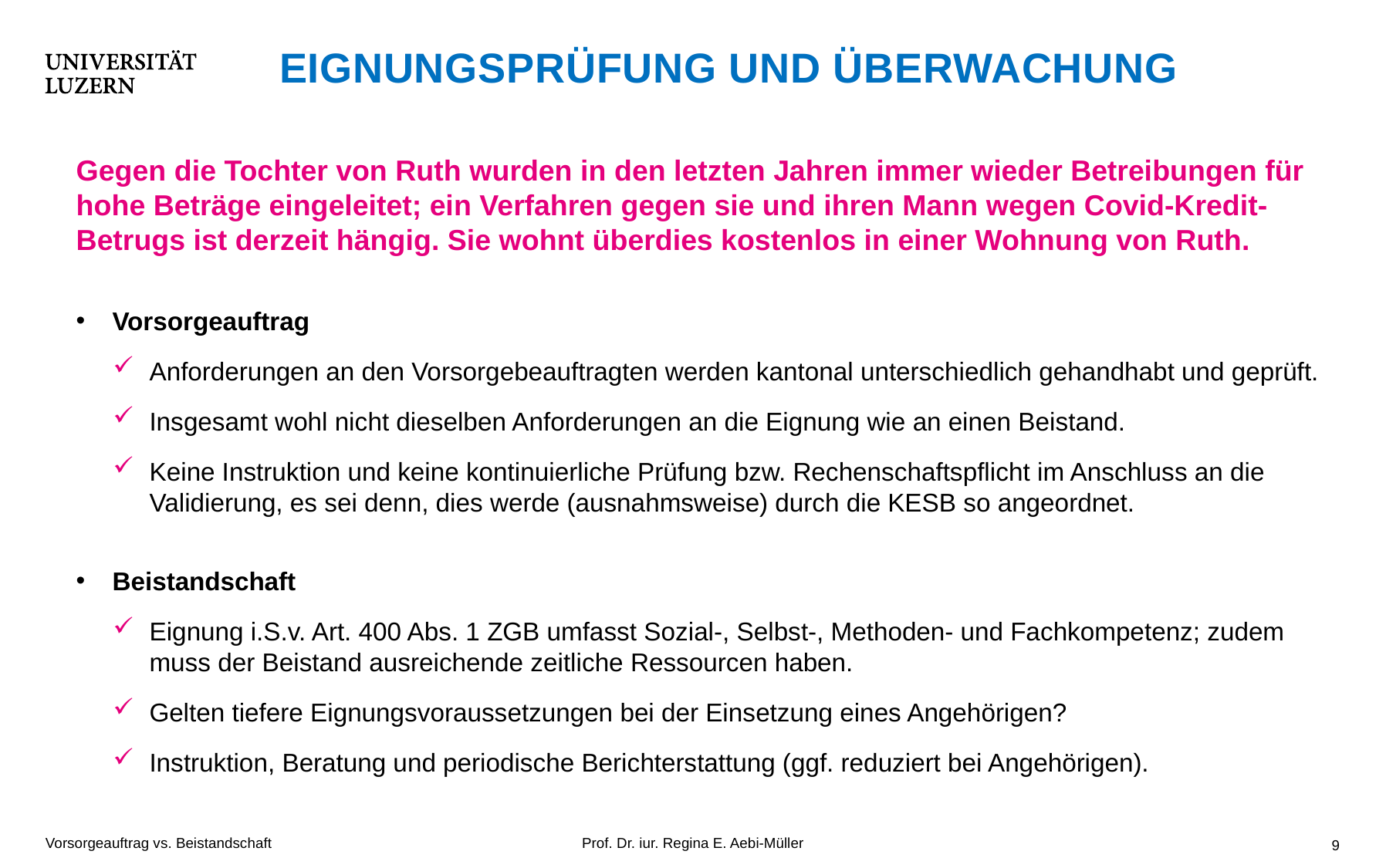

# Eignungsprüfung und üBERWACHUNG
Gegen die Tochter von Ruth wurden in den letzten Jahren immer wieder Betreibungen für hohe Beträge eingeleitet; ein Verfahren gegen sie und ihren Mann wegen Covid-Kredit-Betrugs ist derzeit hängig. Sie wohnt überdies kostenlos in einer Wohnung von Ruth.
Vorsorgeauftrag
Anforderungen an den Vorsorgebeauftragten werden kantonal unterschiedlich gehandhabt und geprüft.
Insgesamt wohl nicht dieselben Anforderungen an die Eignung wie an einen Beistand.
Keine Instruktion und keine kontinuierliche Prüfung bzw. Rechenschaftspflicht im Anschluss an die Validierung, es sei denn, dies werde (ausnahmsweise) durch die KESB so angeordnet.
Beistandschaft
Eignung i.S.v. Art. 400 Abs. 1 ZGB umfasst Sozial-, Selbst-, Methoden- und Fachkompetenz; zudem muss der Beistand ausreichende zeitliche Ressourcen haben.
Gelten tiefere Eignungsvoraussetzungen bei der Einsetzung eines Angehörigen?
Instruktion, Beratung und periodische Berichterstattung (ggf. reduziert bei Angehörigen).
Vorsorgeauftrag vs. Beistandschaft
Prof. Dr. iur. Regina E. Aebi-Müller
9